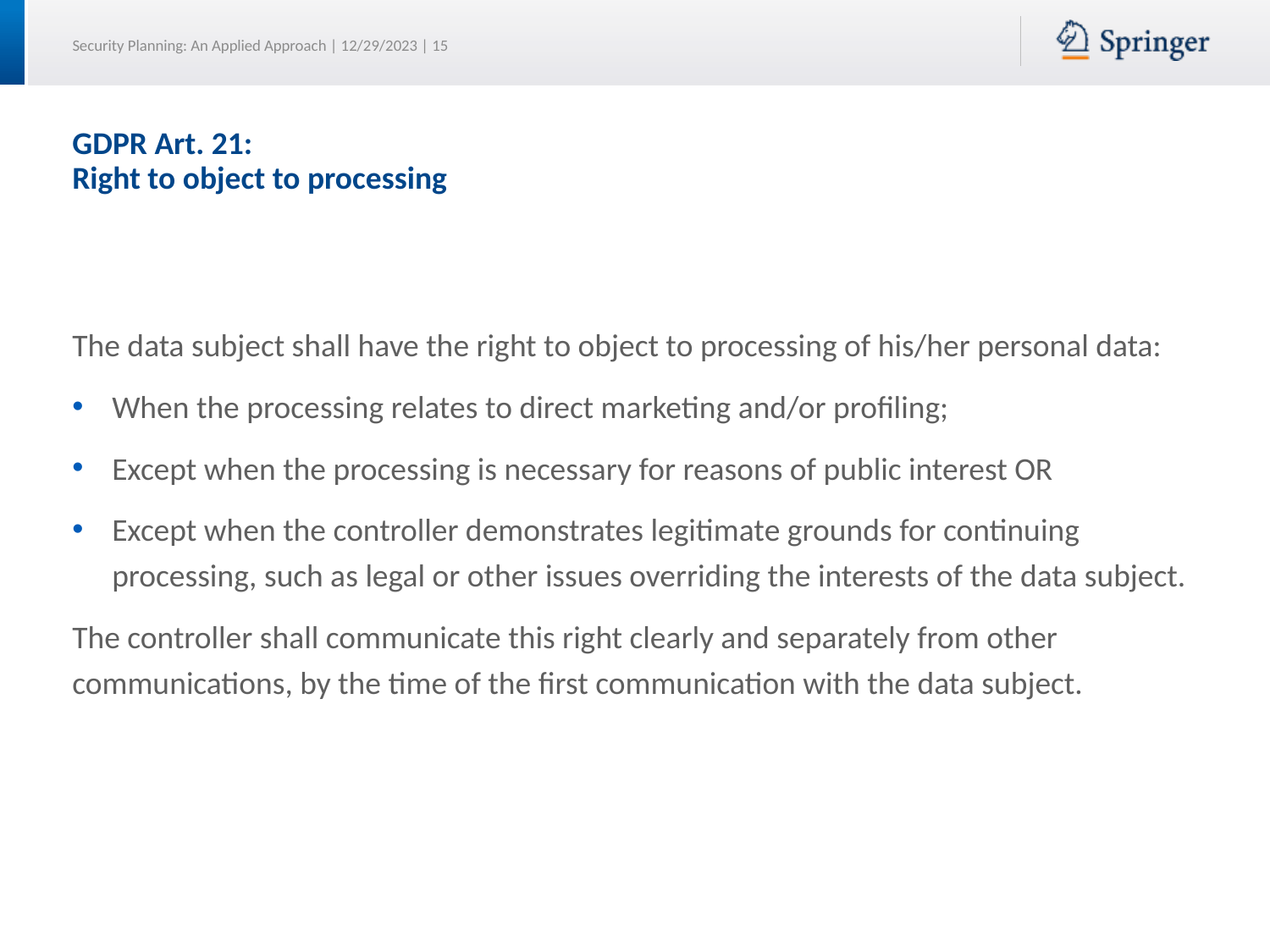

# GDPR Art. 21: Right to object to processing
The data subject shall have the right to object to processing of his/her personal data:
When the processing relates to direct marketing and/or profiling;
Except when the processing is necessary for reasons of public interest OR
Except when the controller demonstrates legitimate grounds for continuing processing, such as legal or other issues overriding the interests of the data subject.
The controller shall communicate this right clearly and separately from other communications, by the time of the first communication with the data subject.